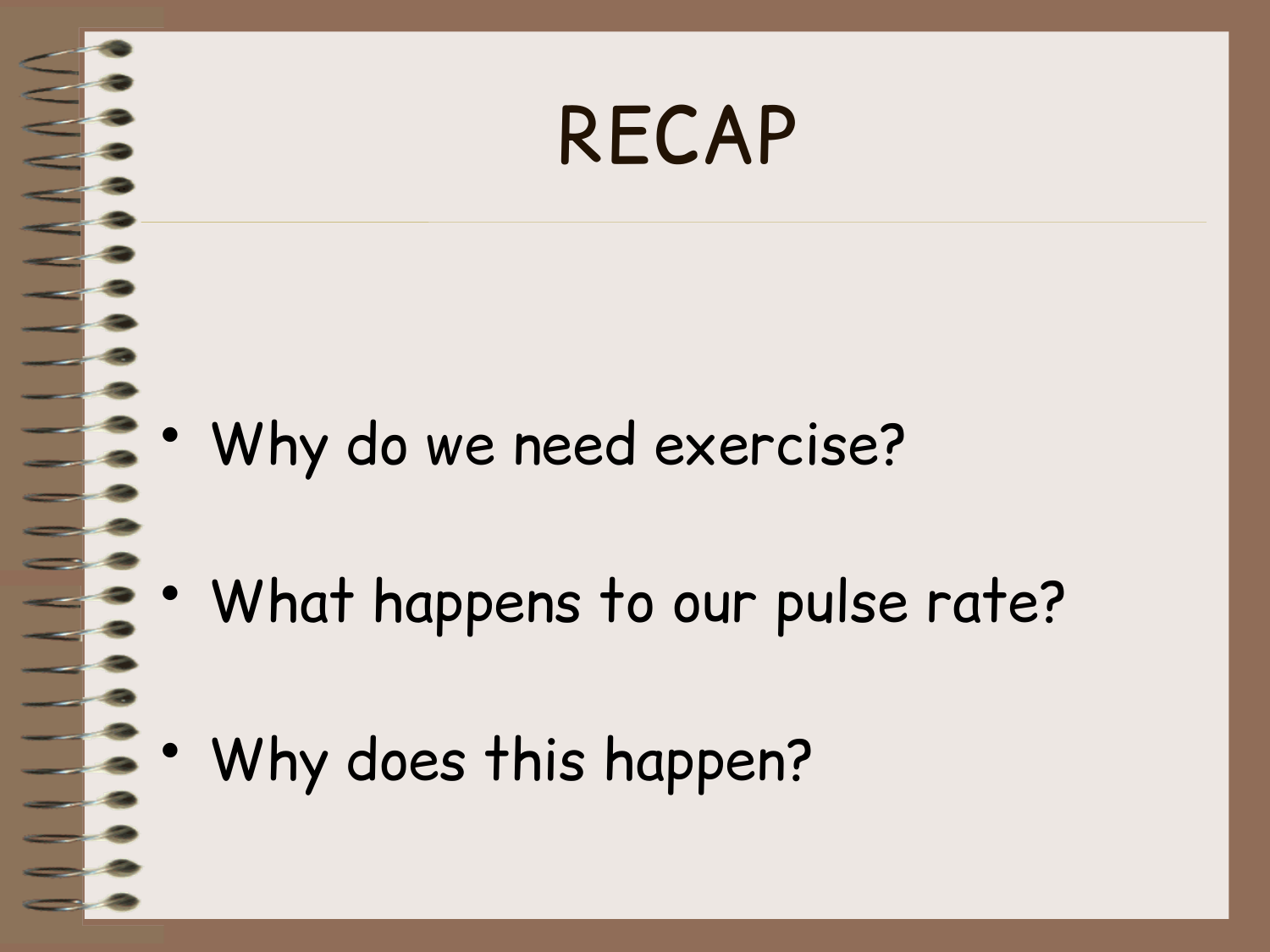

# RECAP

Why do we need exercise?

What happens to our pulse rate?

Why does this happen?